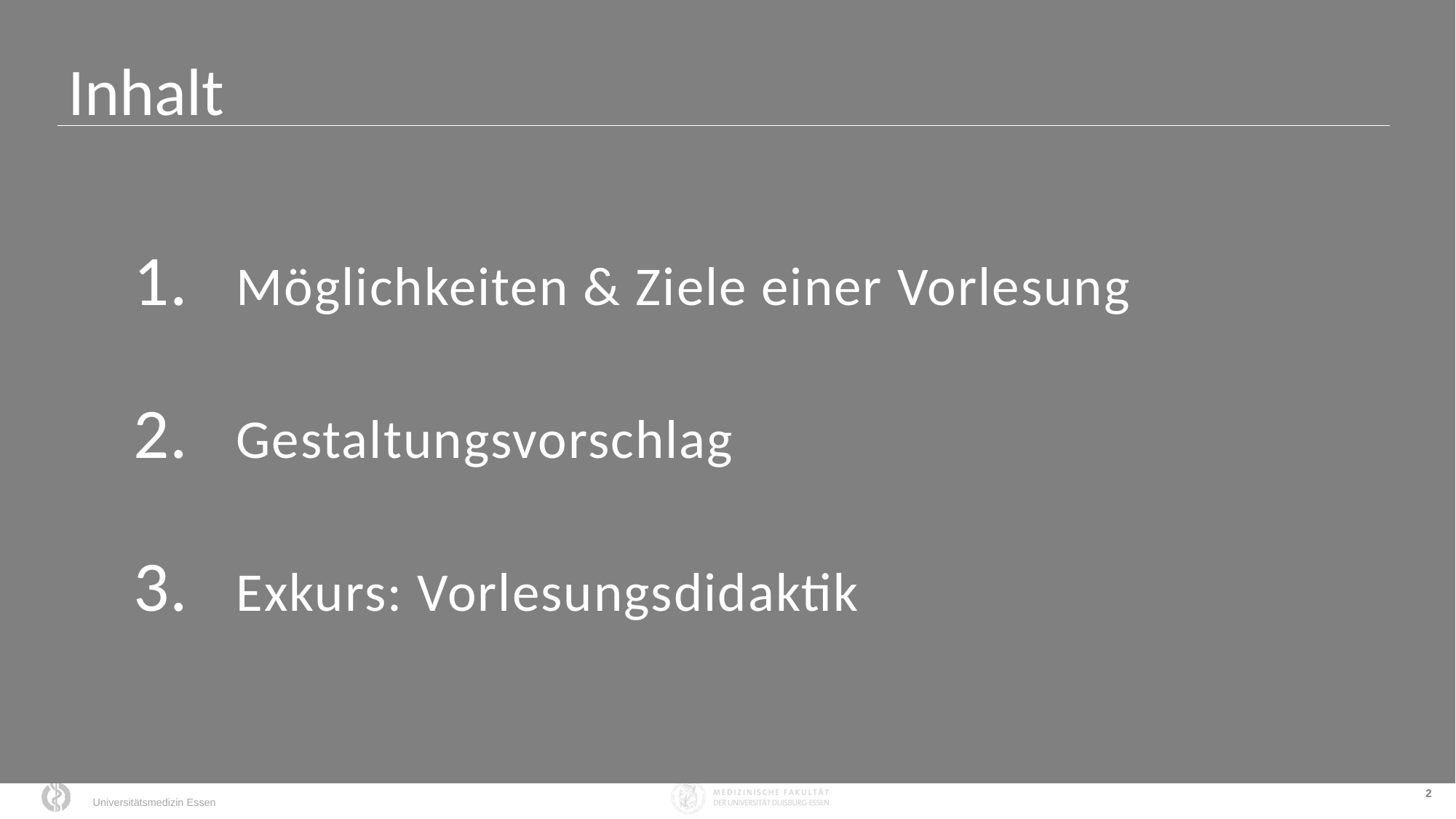

Inhalt
 Möglichkeiten & Ziele einer Vorlesung

 Gestaltungsvorschlag

 Exkurs: Vorlesungsdidaktik